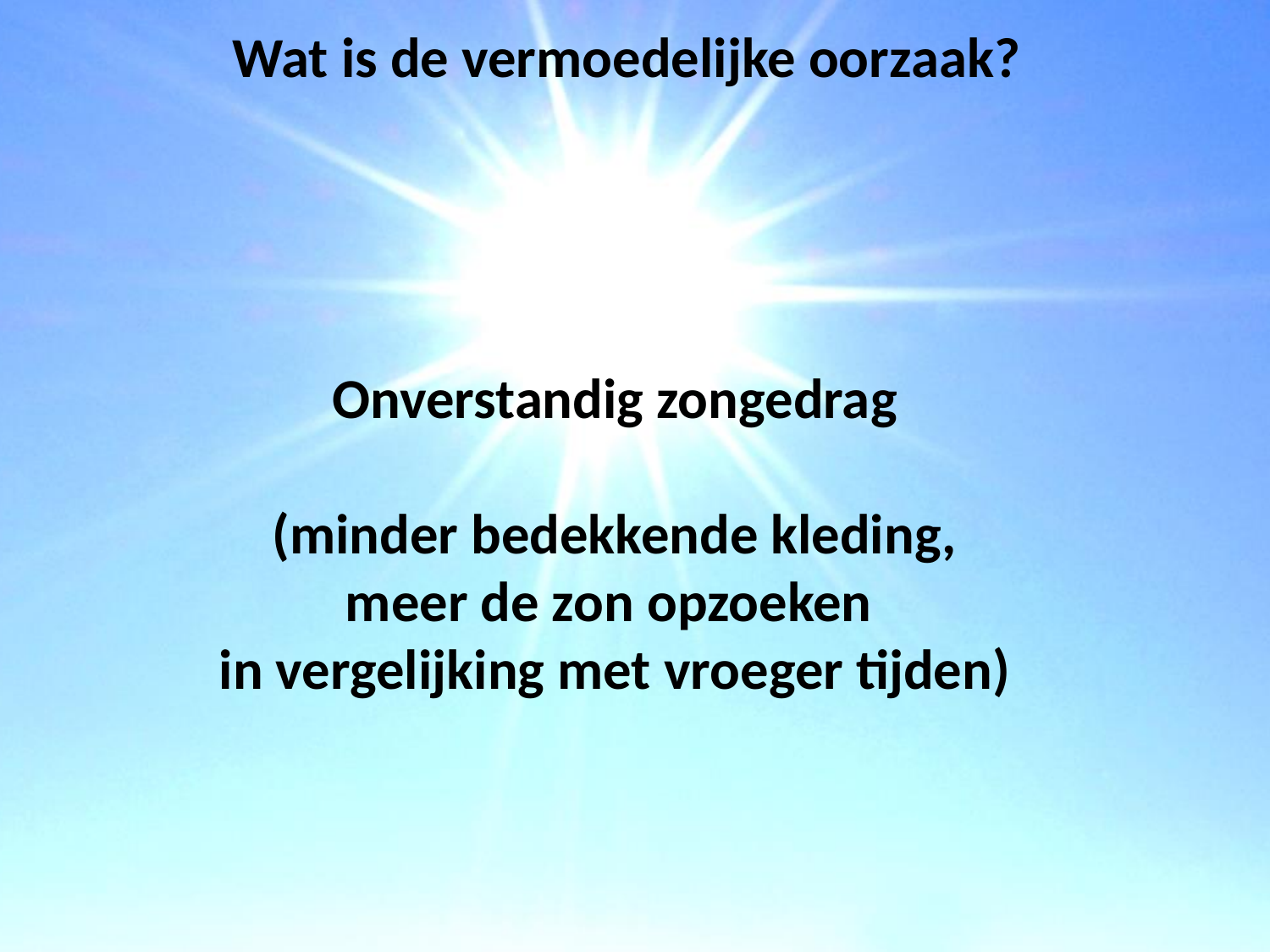

Wat is de vermoedelijke oorzaak?
Onverstandig zongedrag

(minder bedekkende kleding,
meer de zon opzoeken
in vergelijking met vroeger tijden)